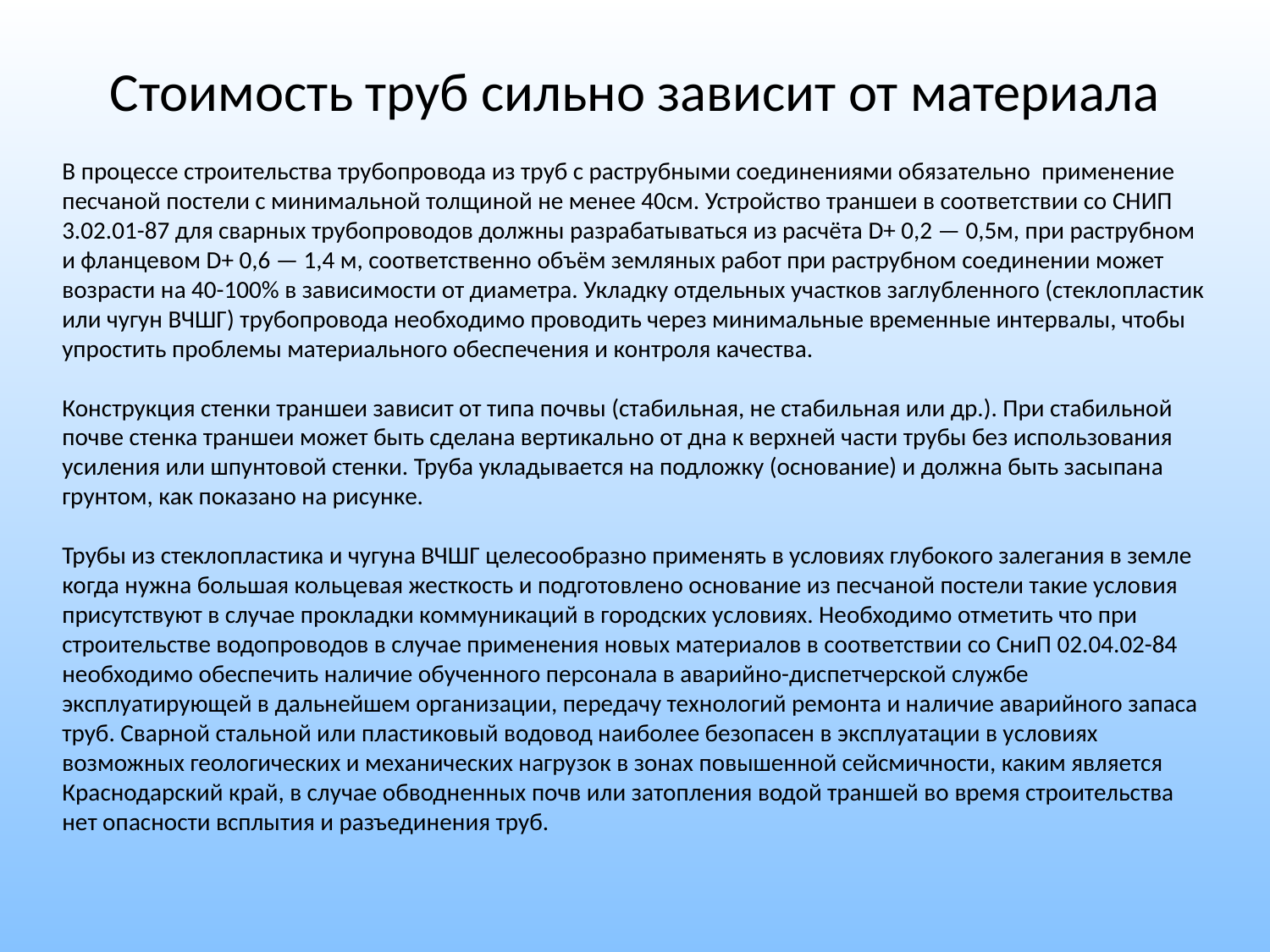

# Стоимость труб сильно зависит от материала
В процессе строительства трубопровода из труб с раструбными соединениями обязательно  применение песчаной постели с минимальной толщиной не менее 40см. Устройство траншеи в соответствии со СНИП 3.02.01-87 для сварных трубопроводов должны разрабатываться из расчёта D+ 0,2 — 0,5м, при раструбном и фланцевом D+ 0,6 — 1,4 м, соответственно объём земляных работ при раструбном соединении может возрасти на 40-100% в зависимости от диаметра. Укладку отдельных участков заглубленного (стеклопластик или чугун ВЧШГ) трубопровода необходимо проводить через минимальные временные интервалы, чтобы упростить проблемы материального обеспечения и контроля качества.

Конструкция стенки траншеи зависит от типа почвы (стабильная, не стабильная или др.). При стабильной почве стенка траншеи может быть сделана вертикально от дна к верхней части трубы без использования усиления или шпунтовой стенки. Труба укладывается на подложку (основание) и должна быть засыпана грунтом, как показано на рисунке.

Трубы из стеклопластика и чугуна ВЧШГ целесообразно применять в условиях глубокого залегания в земле когда нужна большая кольцевая жесткость и подготовлено основание из песчаной постели такие условия присутствуют в случае прокладки коммуникаций в городских условиях. Необходимо отметить что при строительстве водопроводов в случае применения новых материалов в соответствии со СниП 02.04.02-84 необходимо обеспечить наличие обученного персонала в аварийно-диспетчерской службе эксплуатирующей в дальнейшем организации, передачу технологий ремонта и наличие аварийного запаса труб. Сварной стальной или пластиковый водовод наиболее безопасен в эксплуатации в условиях возможных геологических и механических нагрузок в зонах повышенной сейсмичности, каким является Краснодарский край, в случае обводненных почв или затопления водой траншей во время строительства нет опасности всплытия и разъединения труб.